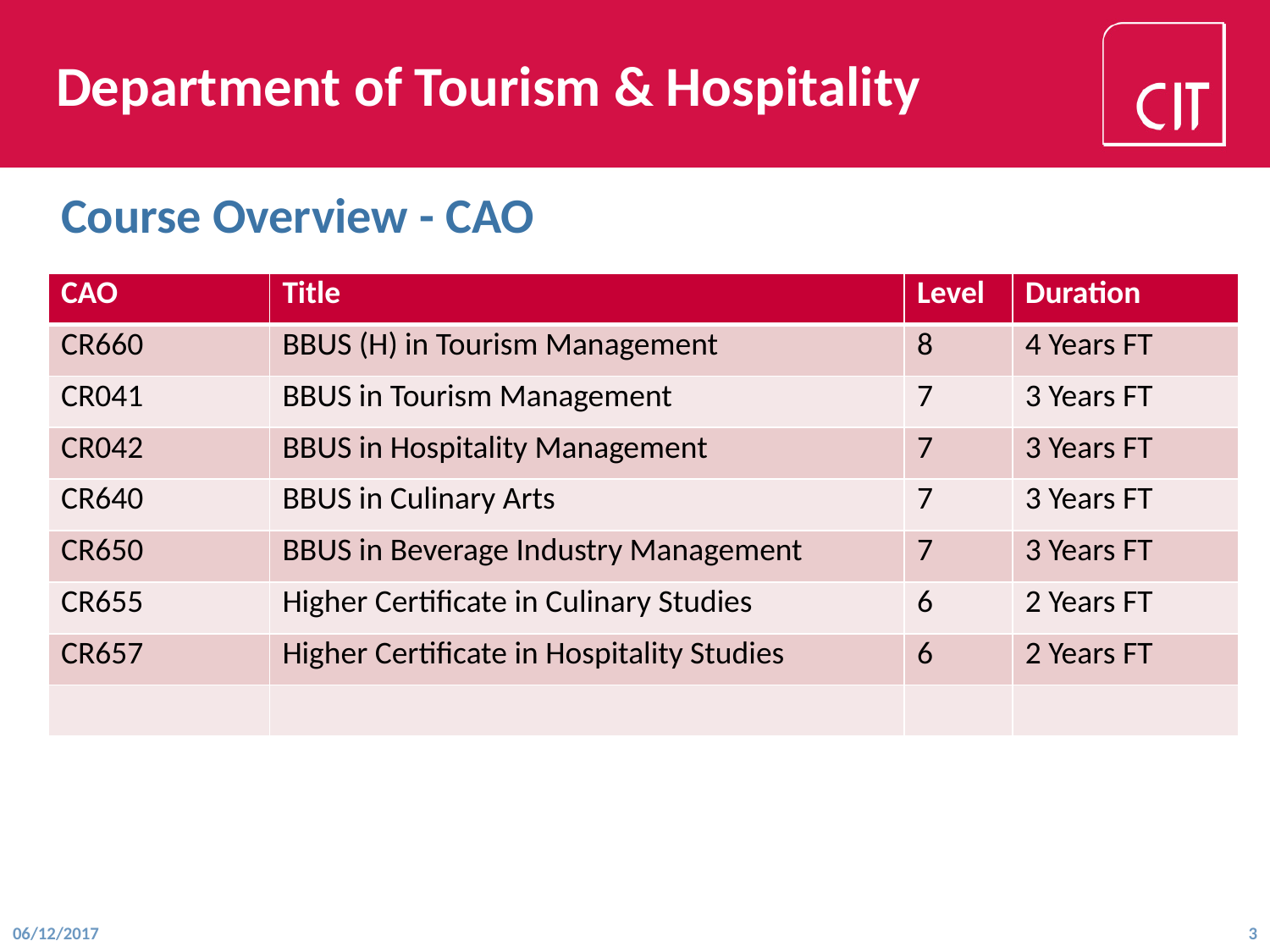

# Department of Tourism & Hospitality
Course Overview - CAO

| CAO | Title | Level | Duration |
| --- | --- | --- | --- |
| CR660 | BBUS (H) in Tourism Management | 8 | 4 Years FT |
| CR041 | BBUS in Tourism Management | 7 | 3 Years FT |
| CR042 | BBUS in Hospitality Management | 7 | 3 Years FT |
| CR640 | BBUS in Culinary Arts | 7 | 3 Years FT |
| CR650 | BBUS in Beverage Industry Management | 7 | 3 Years FT |
| CR655 | Higher Certificate in Culinary Studies | 6 | 2 Years FT |
| CR657 | Higher Certificate in Hospitality Studies | 6 | 2 Years FT |
|  |  |  |  |
06/12/2017

3